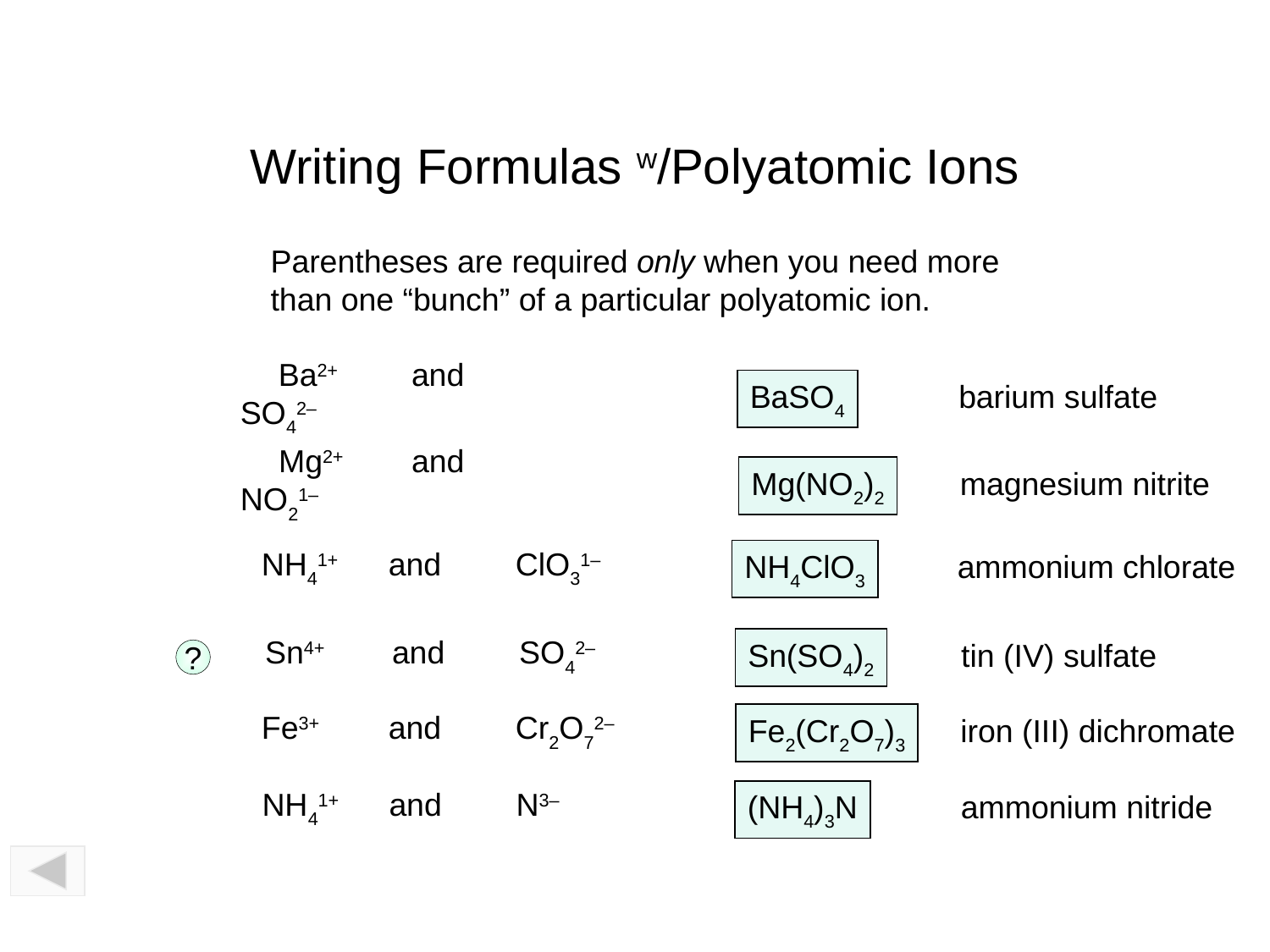

# Writing Formulas w/Polyatomic Ions
Parentheses are required only when you need more
than one “bunch” of a particular polyatomic ion.
BaSO4
barium sulfate
Ba2+	     and	     SO42–

Mg(NO2)2
Mg2+	     and	     NO21–

magnesium nitrite
NH4ClO3
ammonium chlorate
NH41+	and	ClO31–

Sn(SO4)2
tin (IV) sulfate
Sn4+	and	SO42–
?
Fe2(Cr2O7)3
Fe3+	and	Cr2O72–
iron (III) dichromate
ammonium nitride
(NH4)3N
NH41+	and	N3–